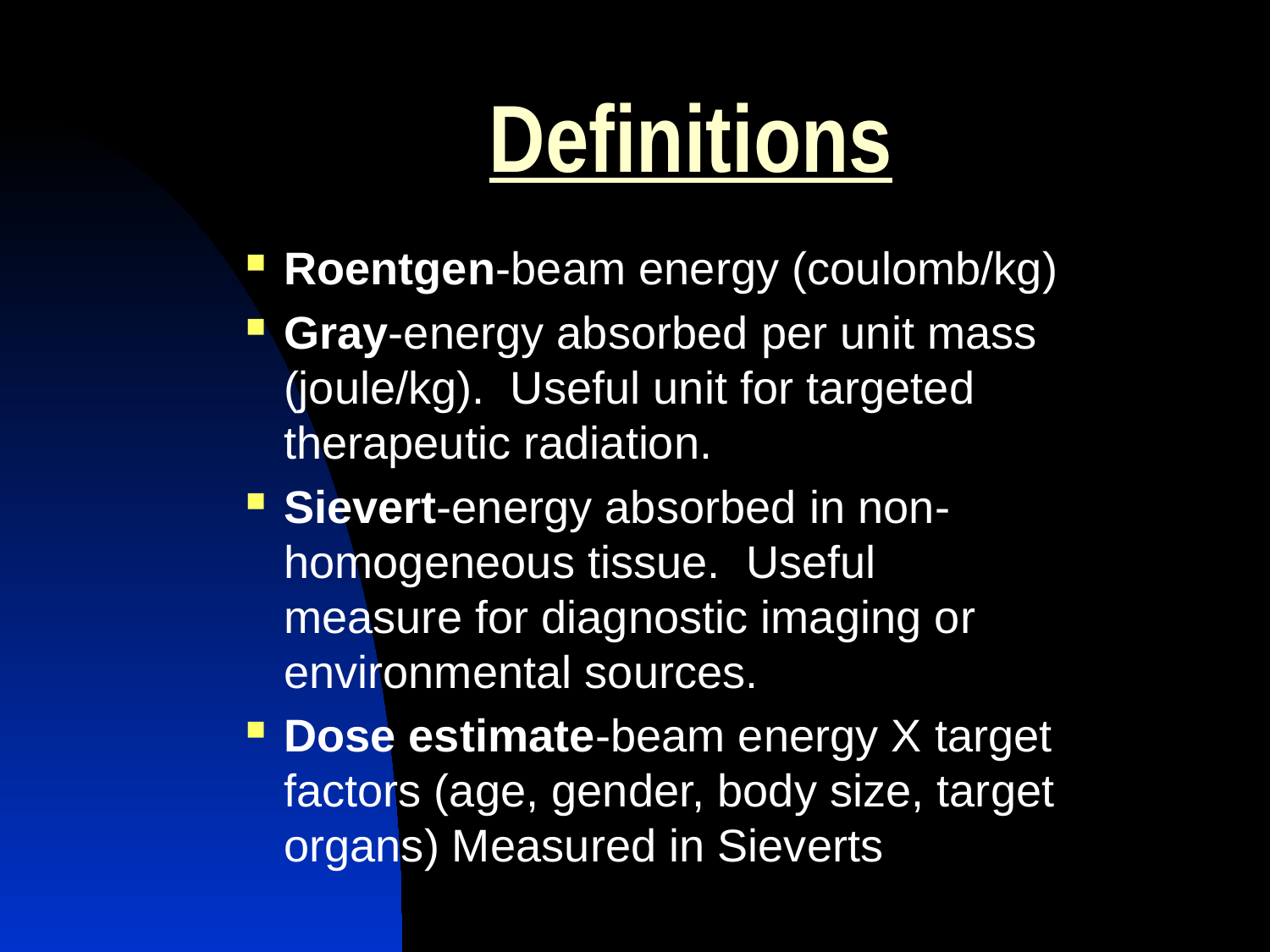

Definitions
Roentgen-beam energy (coulomb/kg)
Gray-energy absorbed per unit mass (joule/kg).  Useful unit for targeted therapeutic radiation.
Sievert-energy absorbed in non-homogeneous tissue.  Useful measure for diagnostic imaging or environmental sources.
Dose estimate-beam energy X target factors (age, gender, body size, target organs) Measured in Sieverts